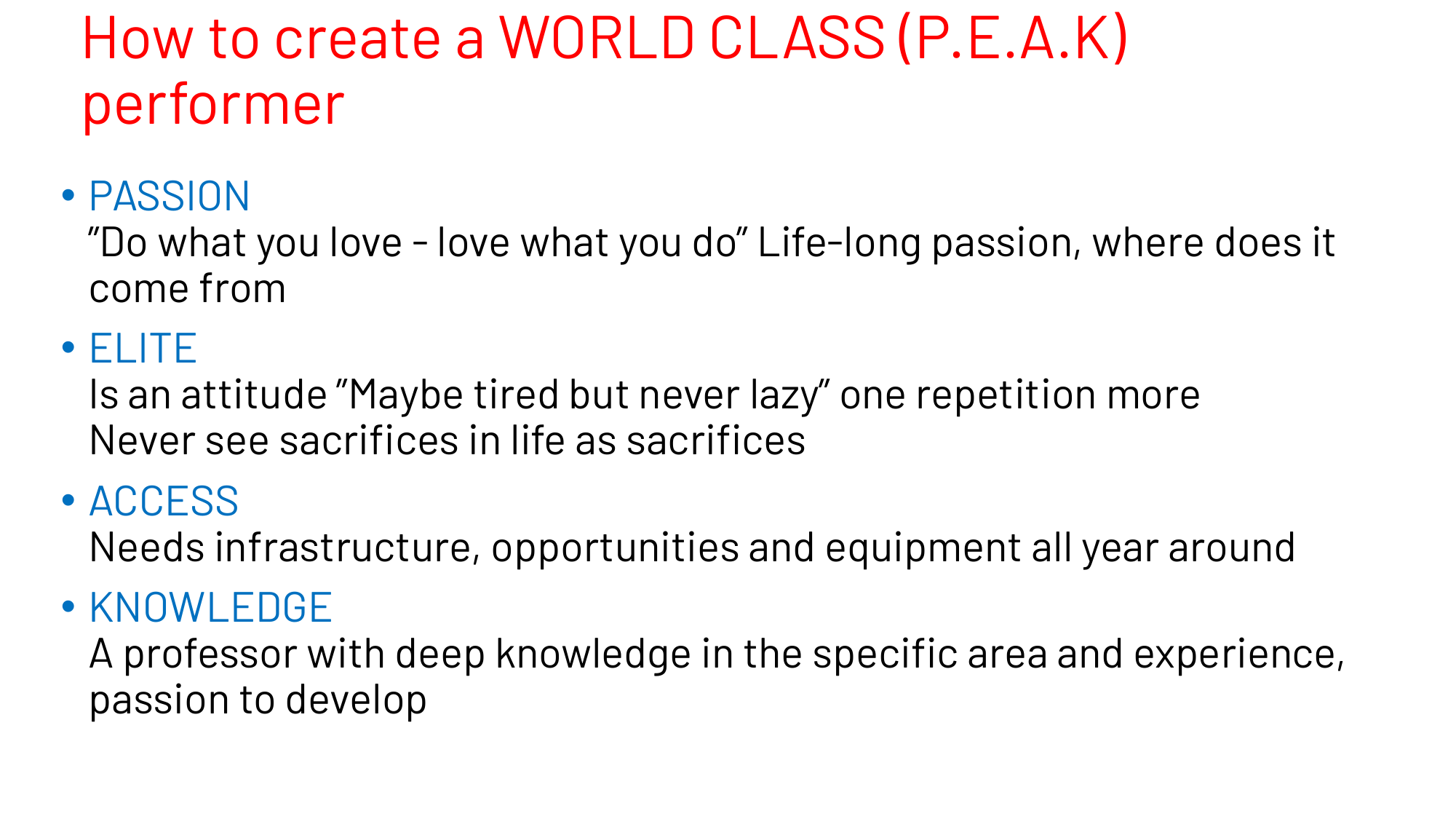

# How to create a WORLD CLASS (P.E.A.K) performer
PASSION
”Do what you love - love what you do” Life-long passion, where does it come from
ELITE
Is an attitude ”Maybe tired but never lazy” one repetition more
Never see sacrifices in life as sacrifices
ACCESS
Needs infrastructure, opportunities and equipment all year around
KNOWLEDGE
A professor with deep knowledge in the specific area and experience, passion to develop